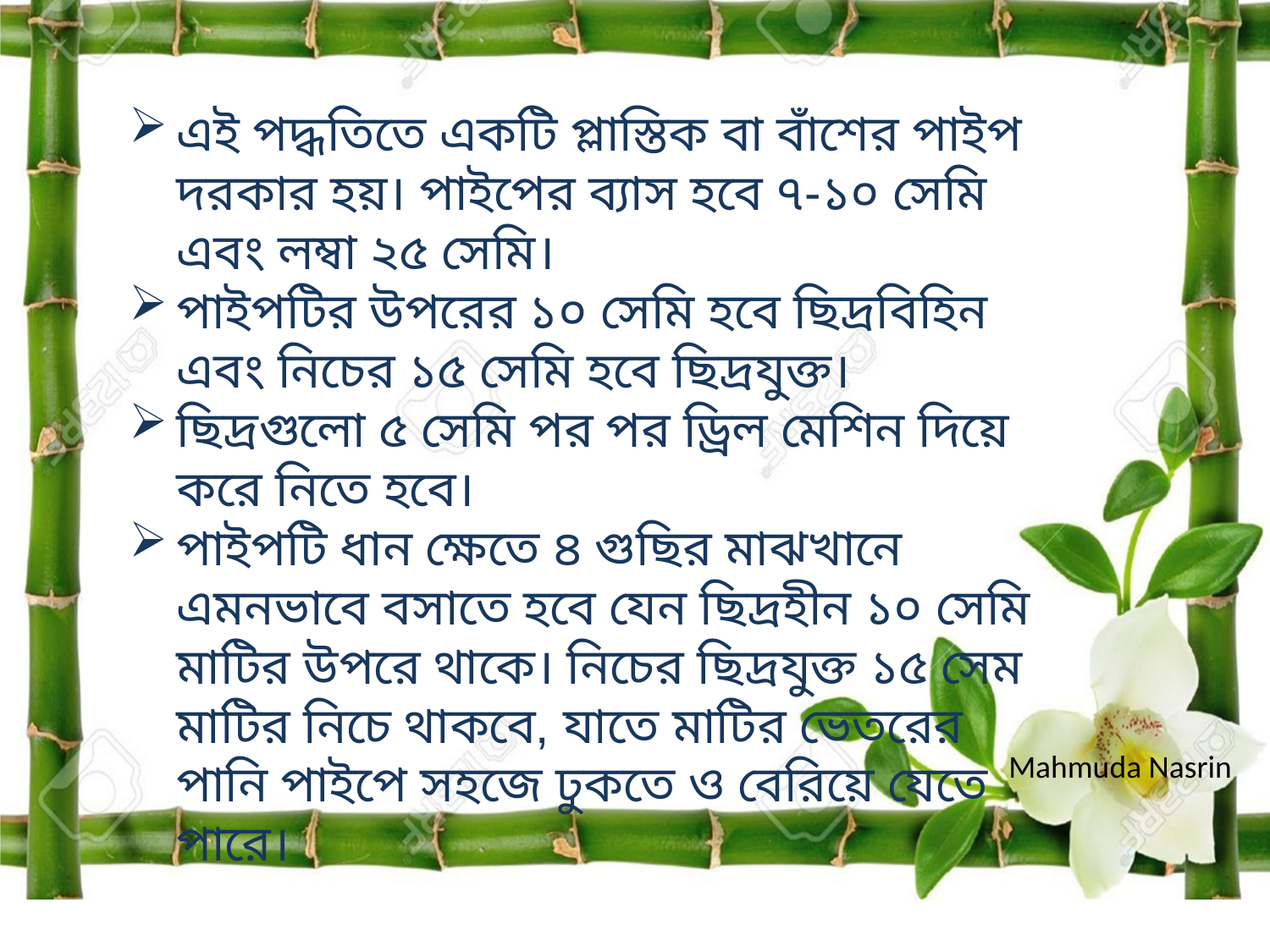

এই পদ্ধতিতে একটি প্লাস্তিক বা বাঁশের পাইপ দরকার হয়। পাইপের ব্যাস হবে ৭-১০ সেমি এবং লম্বা ২৫ সেমি।
পাইপটির উপরের ১০ সেমি হবে ছিদ্রবিহিন এবং নিচের ১৫ সেমি হবে ছিদ্রযুক্ত।
ছিদ্রগুলো ৫ সেমি পর পর ড্রিল মেশিন দিয়ে করে নিতে হবে।
পাইপটি ধান ক্ষেতে ৪ গুছির মাঝখানে এমনভাবে বসাতে হবে যেন ছিদ্রহীন ১০ সেমি মাটির উপরে থাকে। নিচের ছিদ্রযুক্ত ১৫ সেম মাটির নিচে থাকবে, যাতে মাটির ভেতরের পানি পাইপে সহজে ঢুকতে ও বেরিয়ে যেতে পারে।